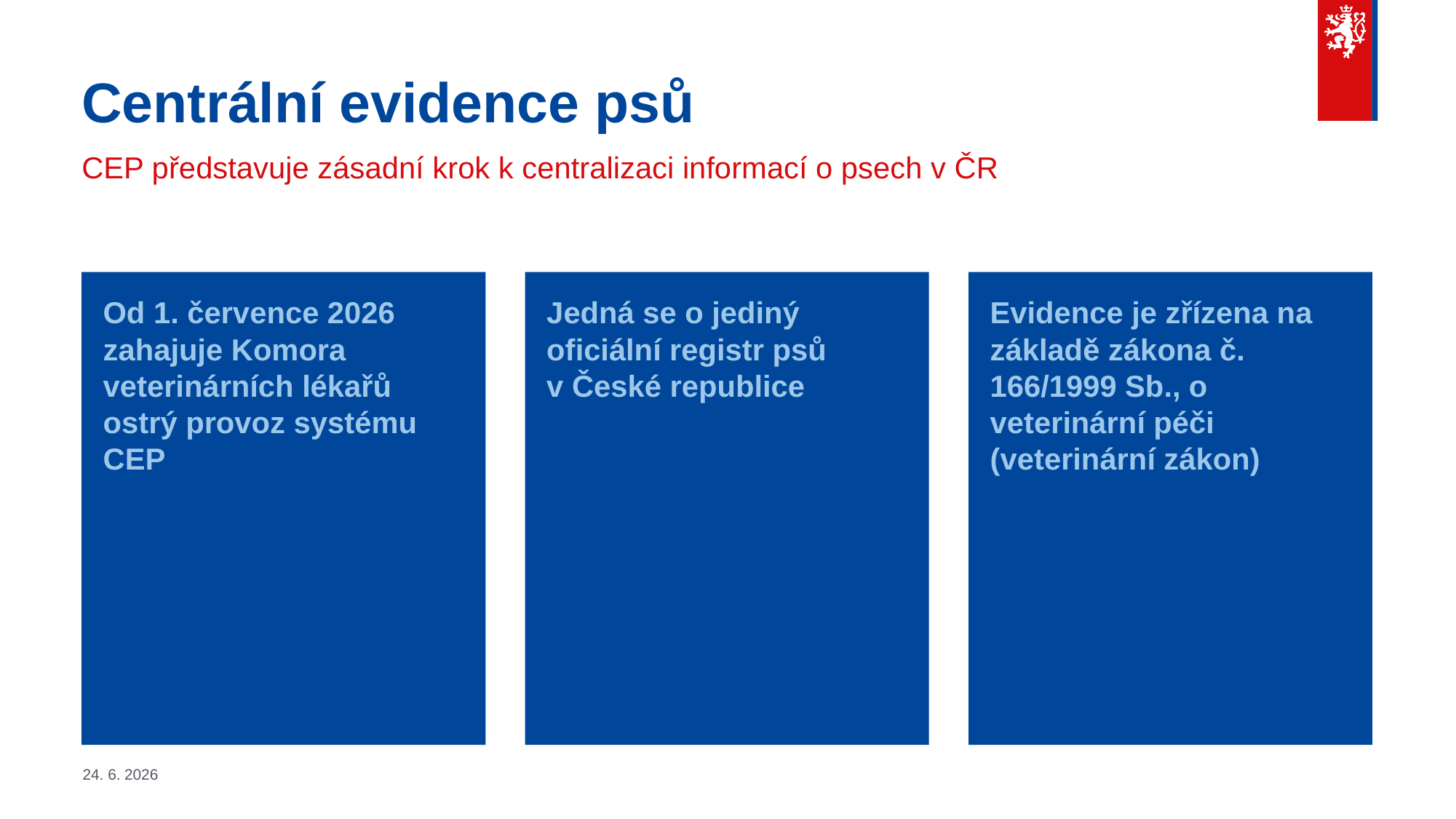

# Centrální evidence psů
CEP představuje zásadní krok k centralizaci informací o psech v ČR
Od 1. července 2026 zahajuje Komora veterinárních lékařů ostrý provoz systému CEP
Jedná se o jediný oficiální registr psů         v České republice
Evidence je zřízena na základě zákona č. 166/1999 Sb., o veterinární péči (veterinární zákon)
24. 6. 2026